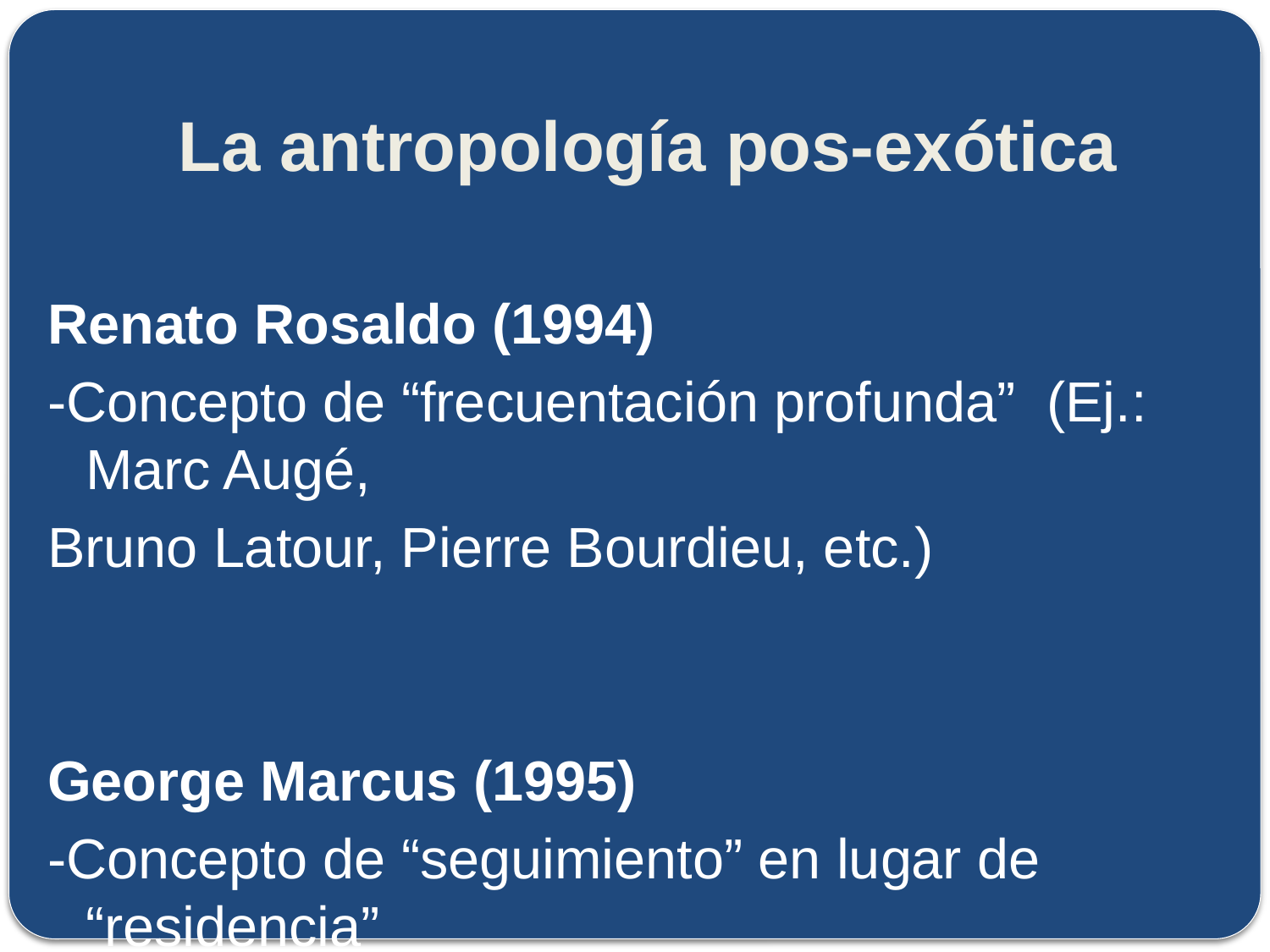

# La antropología pos-exótica

Renato Rosaldo (1994)
-Concepto de “frecuentación profunda”  (Ej.: Marc Augé,
Bruno Latour, Pierre Bourdieu, etc.)

George Marcus (1995)
-Concepto de “seguimiento” en lugar de “residencia”